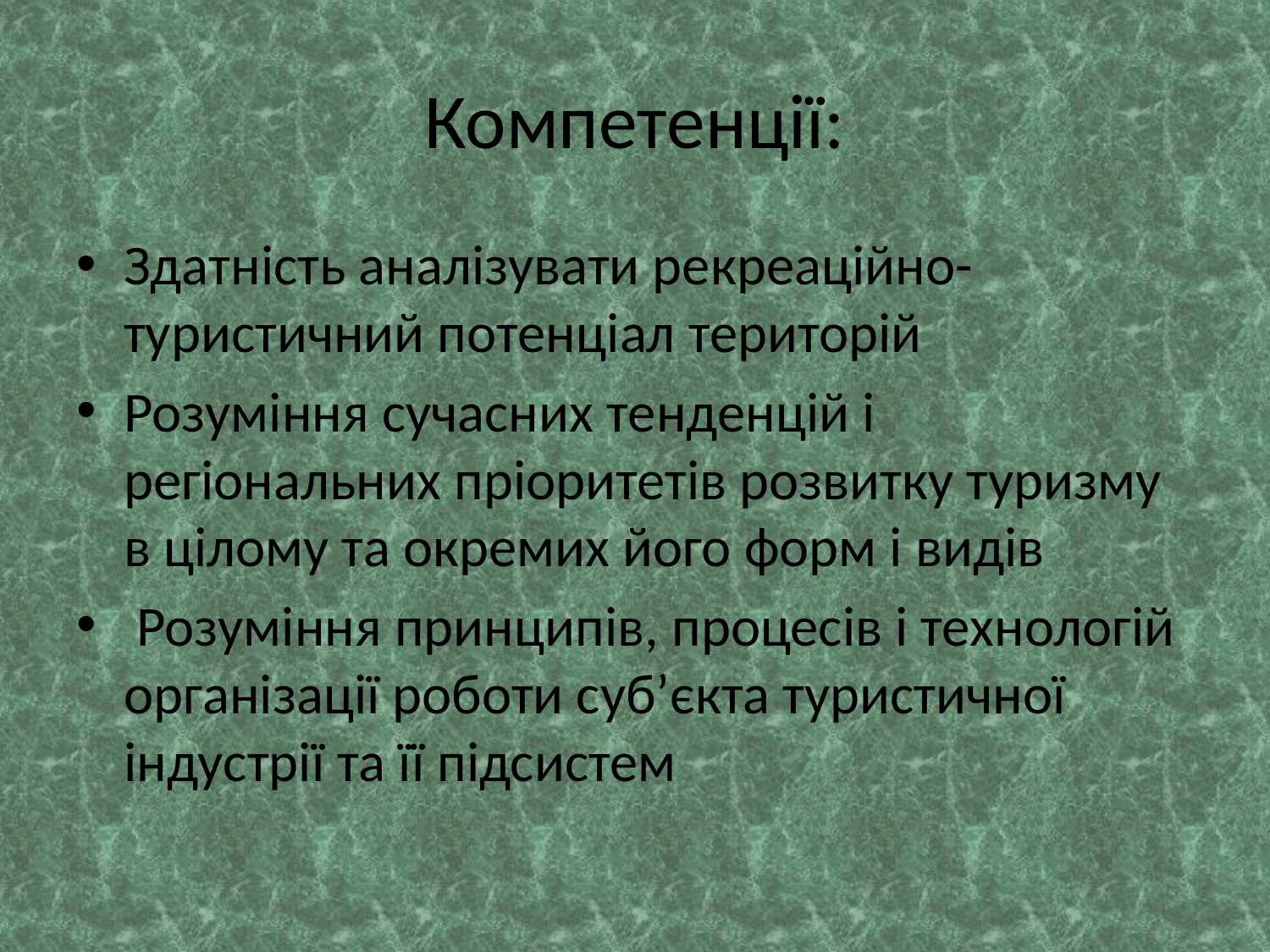

# Компетенції:
Здатність аналізувати рекреаційно-туристичний потенціал територій
Розуміння сучасних тенденцій і регіональних пріоритетів розвитку туризму в цілому та окремих його форм і видів
 Розуміння принципів, процесів і технологій організації роботи суб’єкта туристичної індустрії та її підсистем